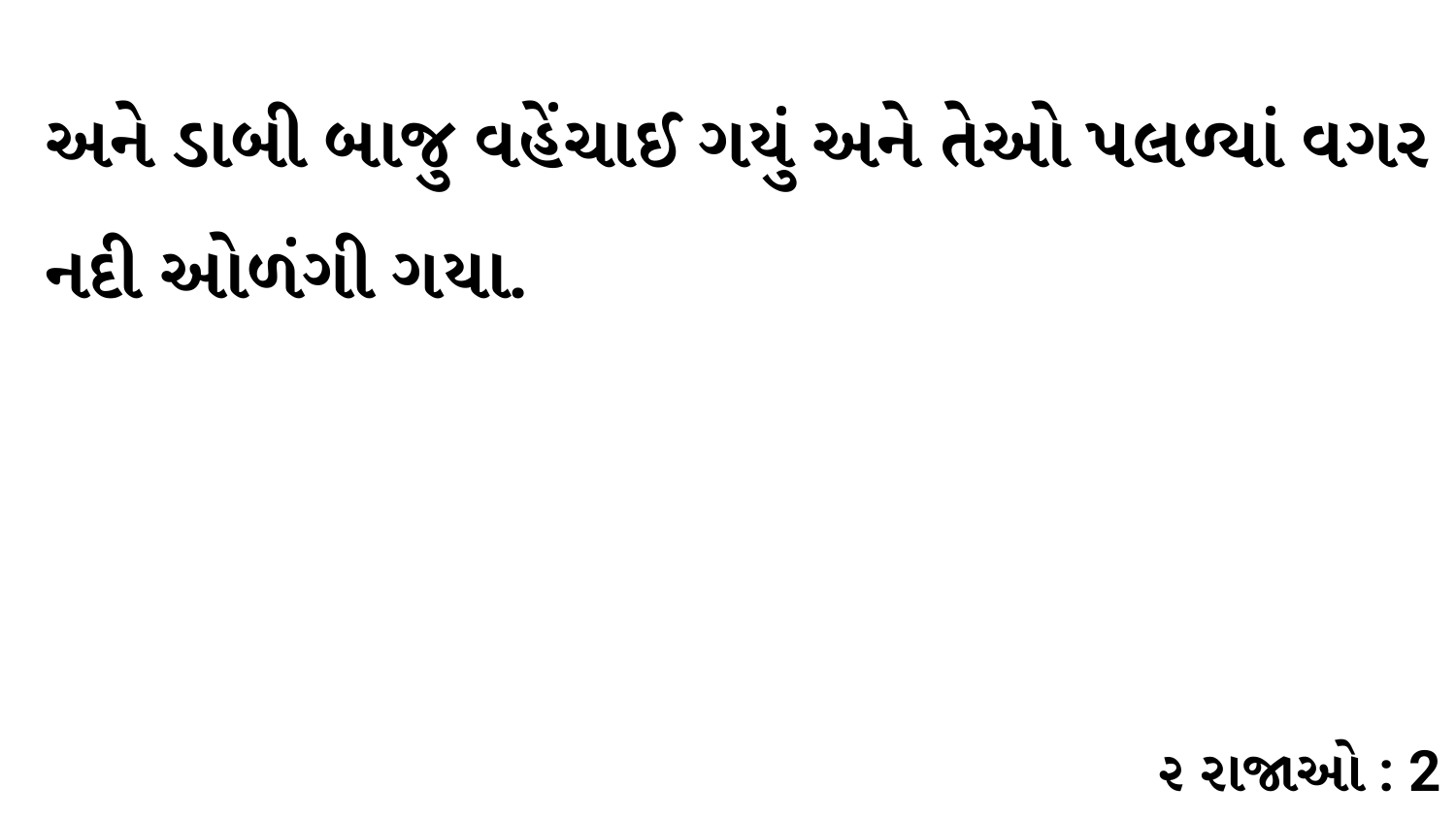

અને ડાબી બાજુ વહેંચાઈ ગયું અને તેઓ પલળ્યાં વગર નદી ઓળંગી ગયા.
૨ રાજાઓ : 2